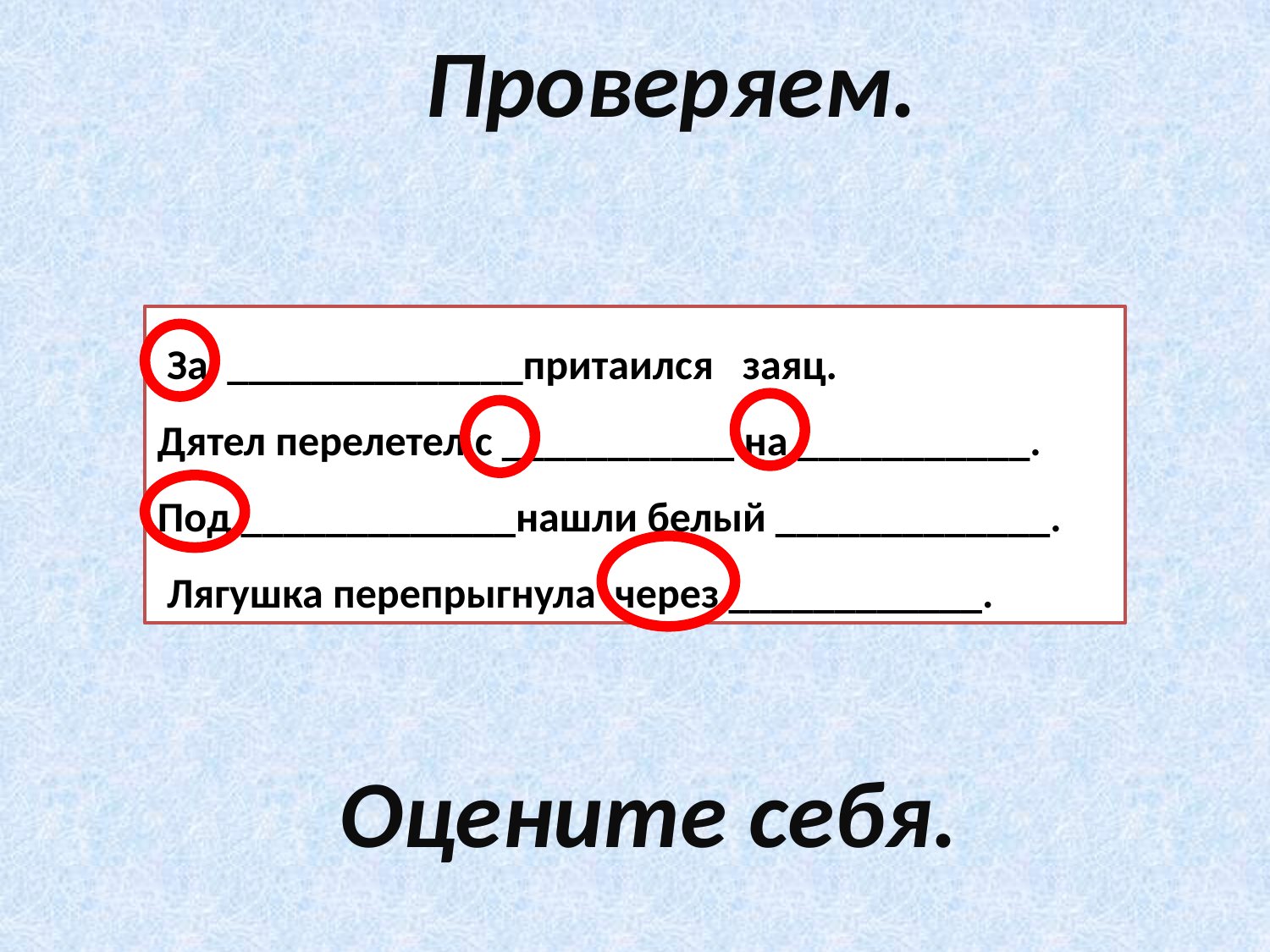

Проверяем.
 За  ______________притаился   заяц.
Дятел перелетел с ___________ на ___________.
Под _____________нашли белый _____________.
 Лягушка перепрыгнула  через ____________.

Оцените себя.